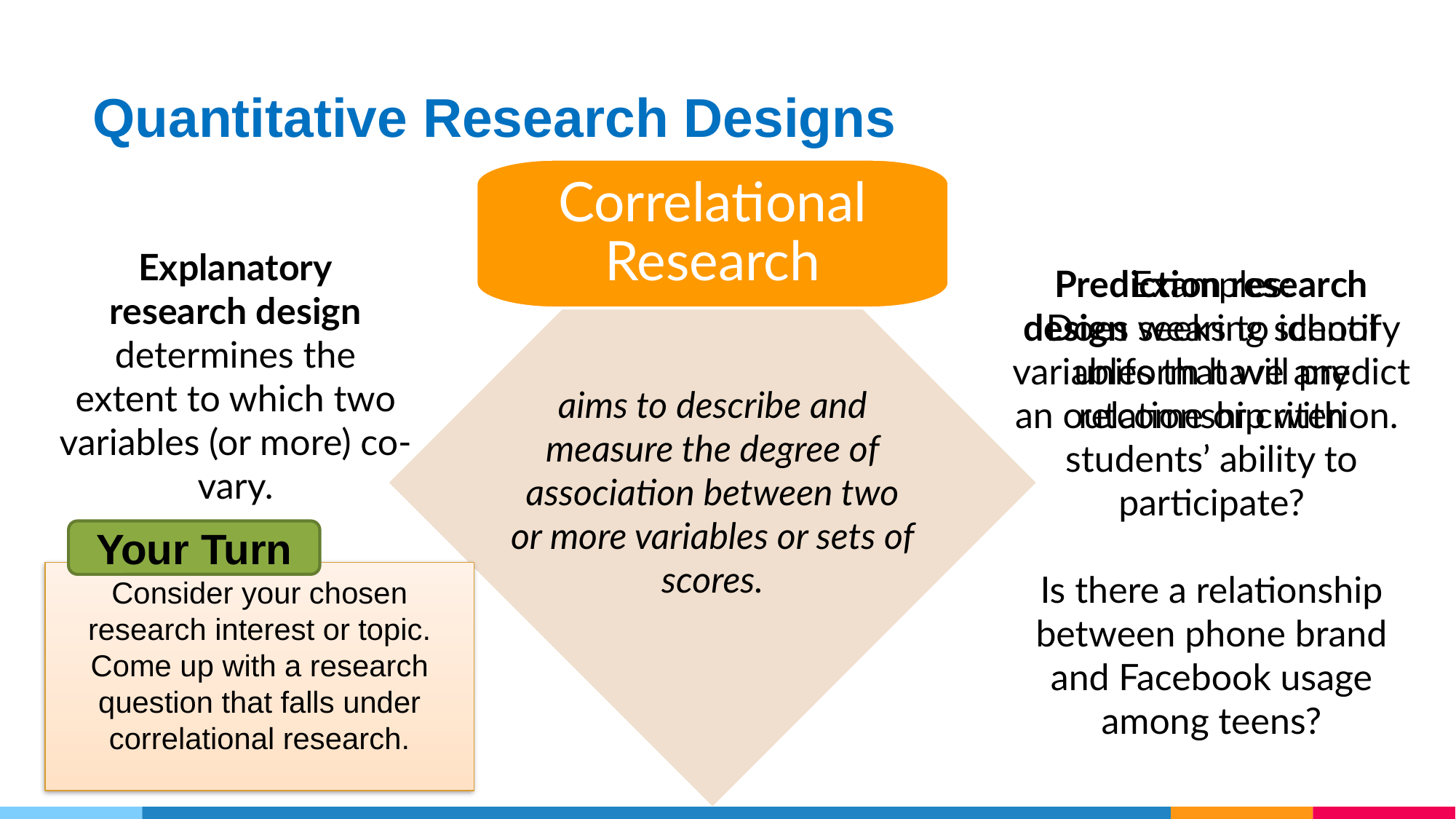

Quantitative Research Designs

Correlational
Research
Explanatory
research design determines the
extent to which two variables (or more) co-vary.
Examples:
Does wearing school uniform have any relationship with students’ ability to participate?

Is there a relationship between phone brand and Facebook usage among teens?
Prediction research design seeks to identify variables that will predict
an outcome or criterion.
aims to describe and measure the degree of association between two or more variables or sets of scores.
Your Turn
Consider your chosen research interest or topic. Come up with a research question that falls under correlational research.